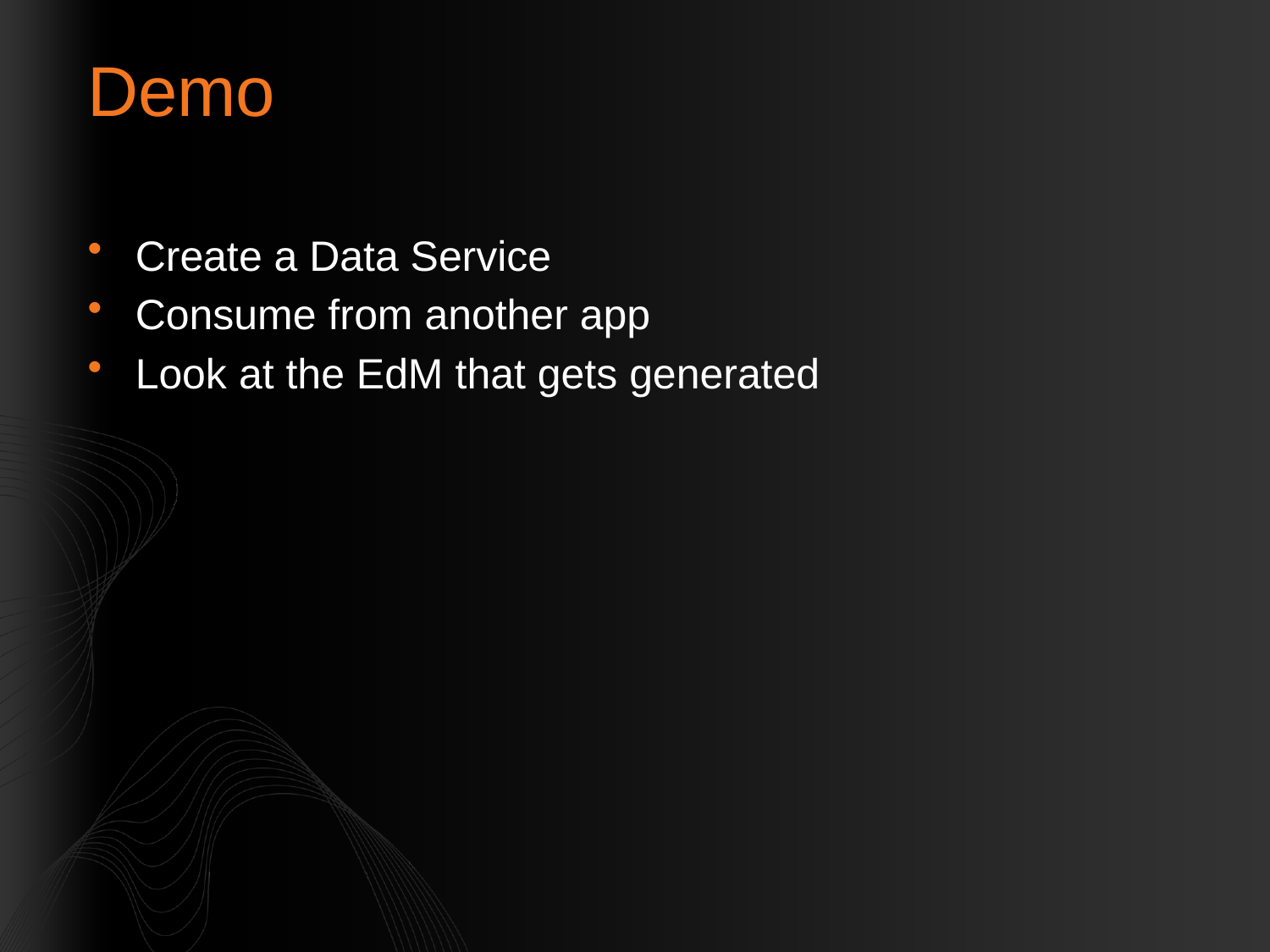

# Demo
Create a Data Service
Consume from another app
Look at the EdM that gets generated